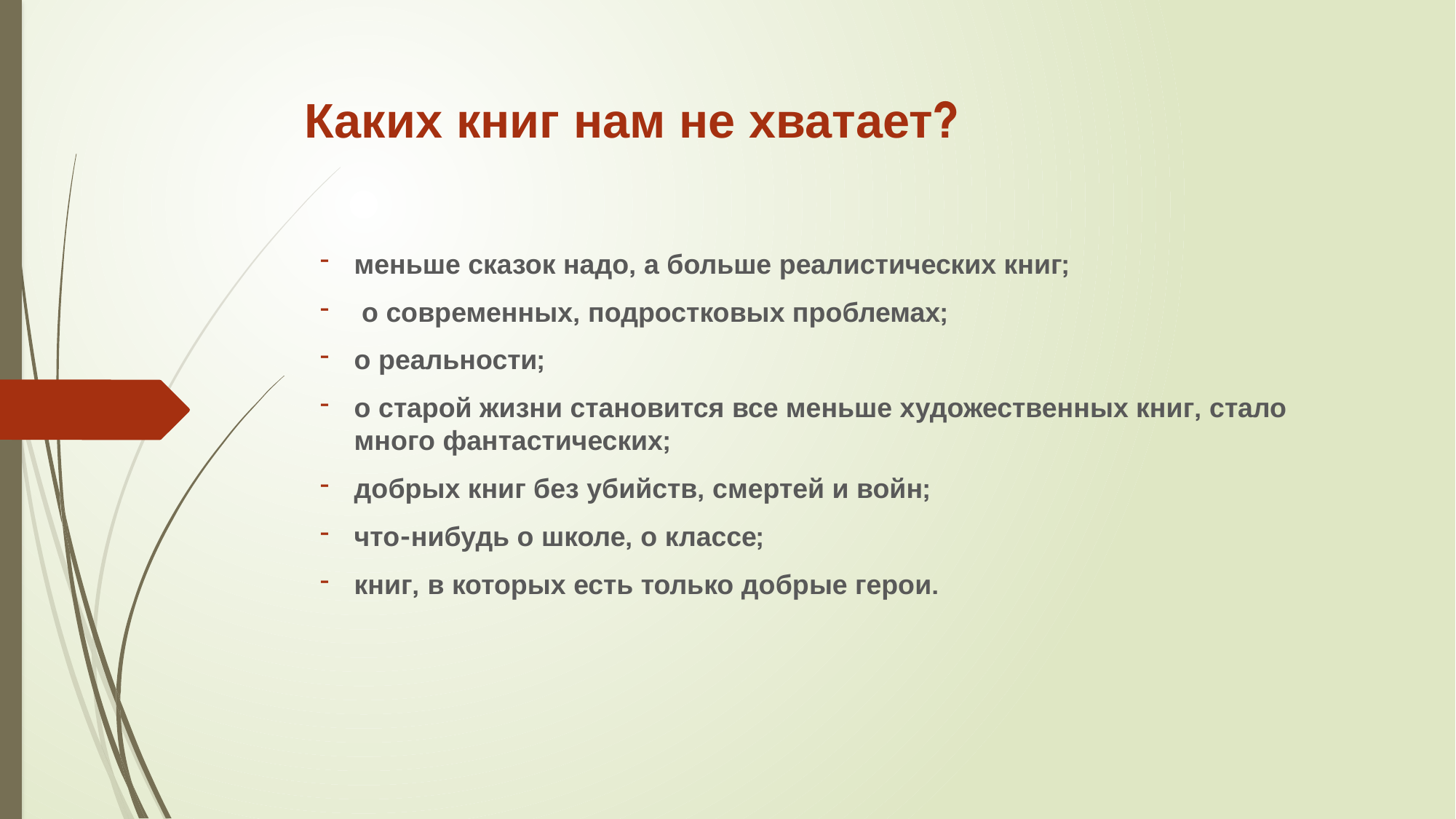

# Каких книг нам не хватает?
меньше сказок надо, а больше реалистических книг;
 о современных, подростковых проблемах;
о реальности;
о старой жизни становится все меньше художественных книг, стало много фантастических;
добрых книг без убийств, смертей и войн;
что-нибудь о школе, о классе;
книг, в которых есть только добрые герои.